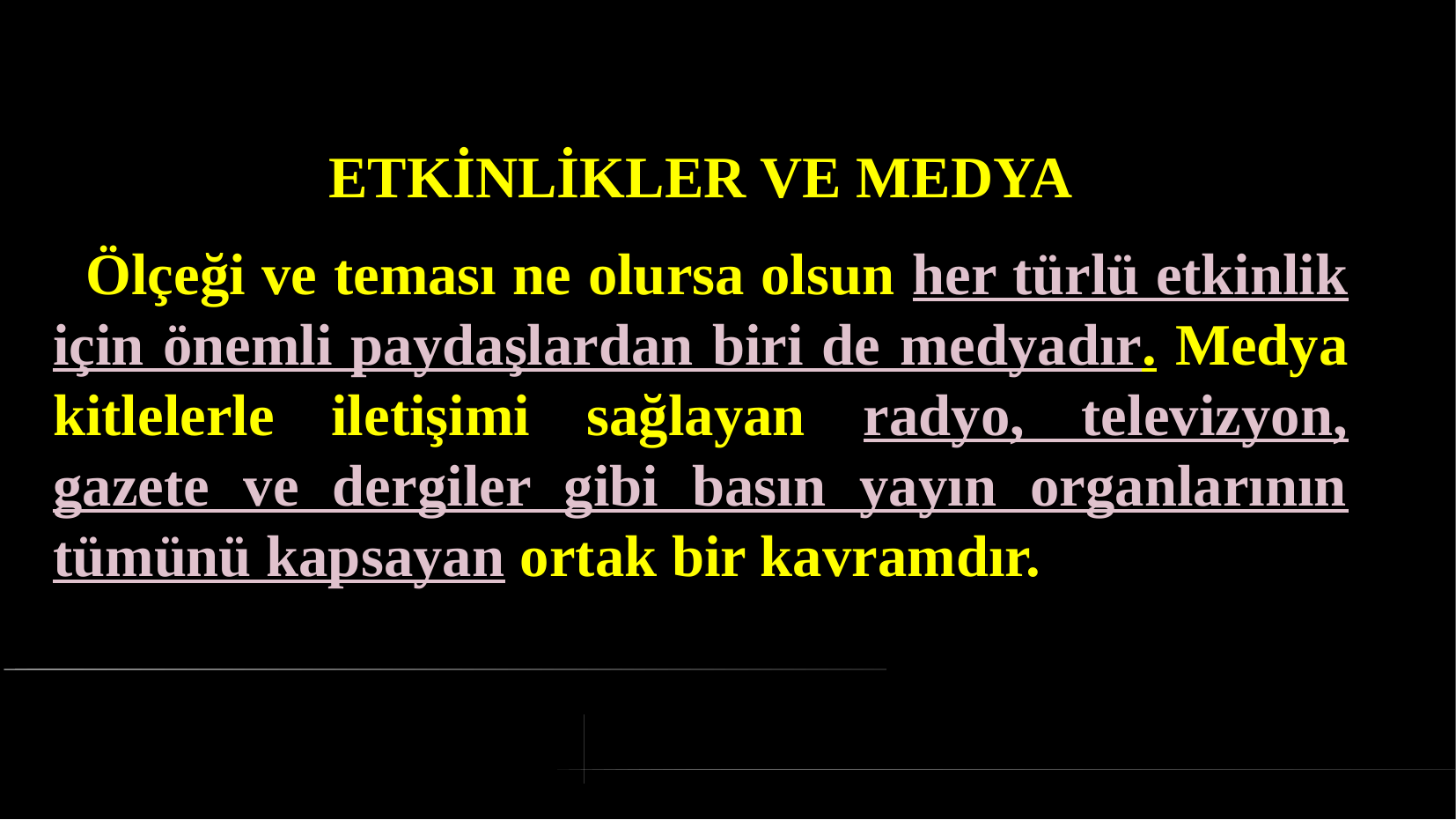

# ETKİNLİKLER VE MEDYA
  Ölçeği ve teması ne olursa olsun her türlü etkinlik için önemli paydaşlardan biri de medyadır. Medya kitlelerle iletişimi sağlayan radyo, televizyon, gazete ve dergiler gibi basın yayın organlarının tümünü kapsayan ortak bir kavramdır.